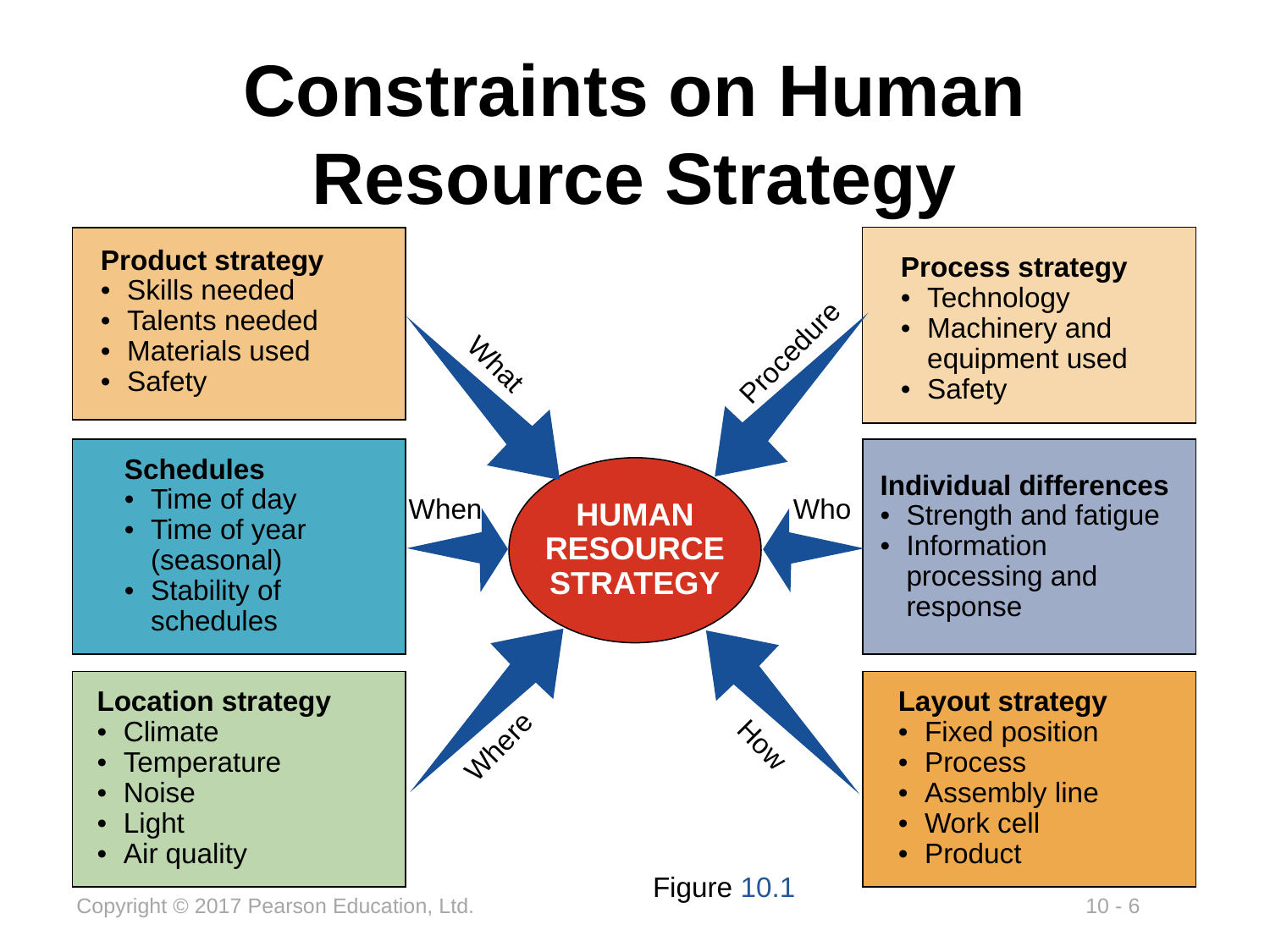

# Constraints on Human Resource Strategy

Product strategy
Skills needed
Talents needed
Materials used
Safety
What

Process strategy
Technology
Machinery and equipment used
Safety
Procedure

Schedules
Time of day
Time of year
(seasonal)
Stability of schedules
When

Individual differences
Strength and fatigue
Information processing and response
Who

HUMAN RESOURCE STRATEGY

Location strategy
Climate
Temperature
Noise
Light
Air quality
Where

Layout strategy
Fixed position
Process
Assembly line
Work cell
Product
How
Figure 10.1